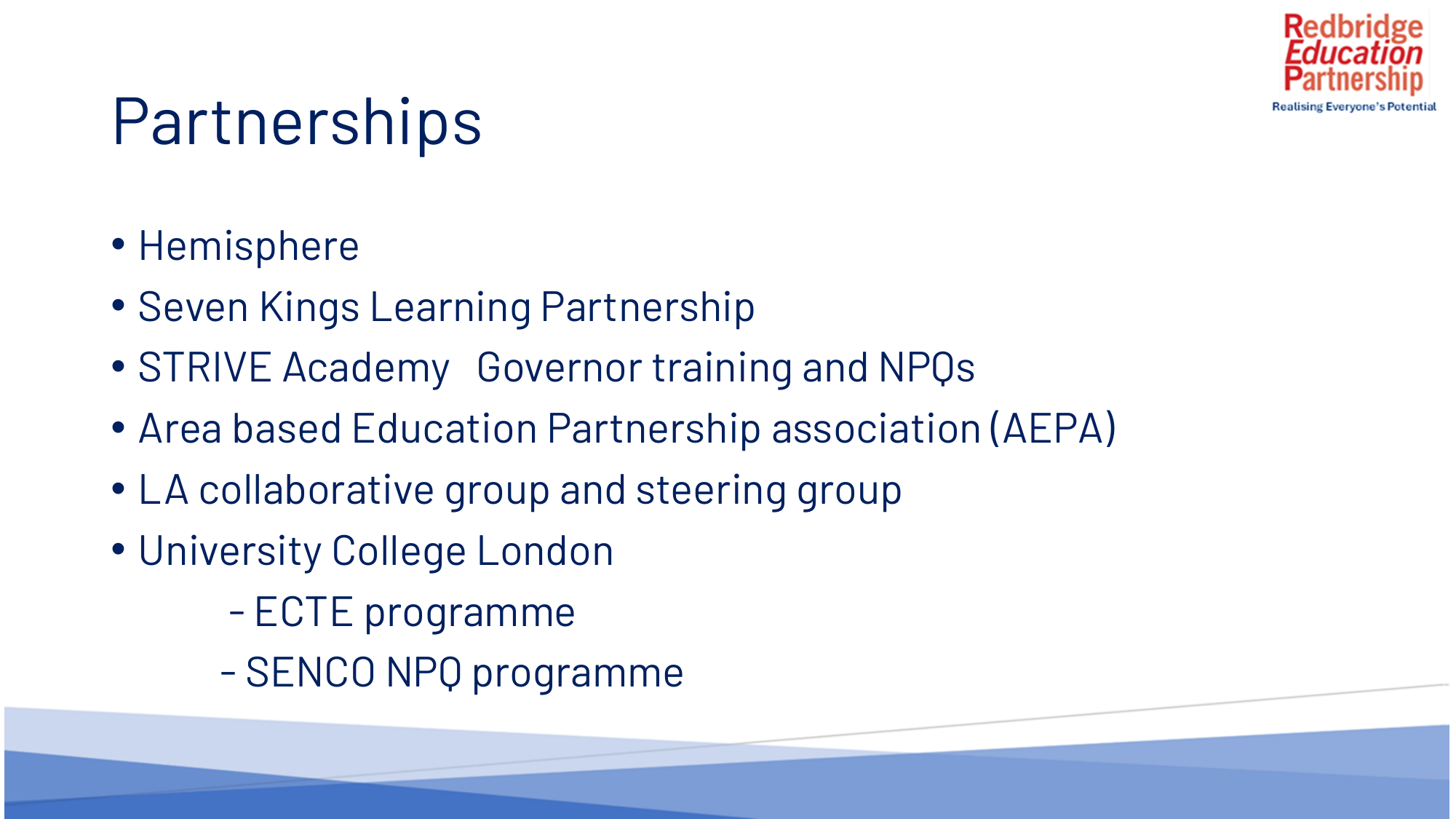

# Partnerships
Hemisphere
Seven Kings Learning Partnership
STRIVE Academy   Governor training and NPQs
Area based Education Partnership association (AEPA)
LA collaborative group and steering group
University College London
	 - ECTE programme
	- SENCO NPQ programme
10